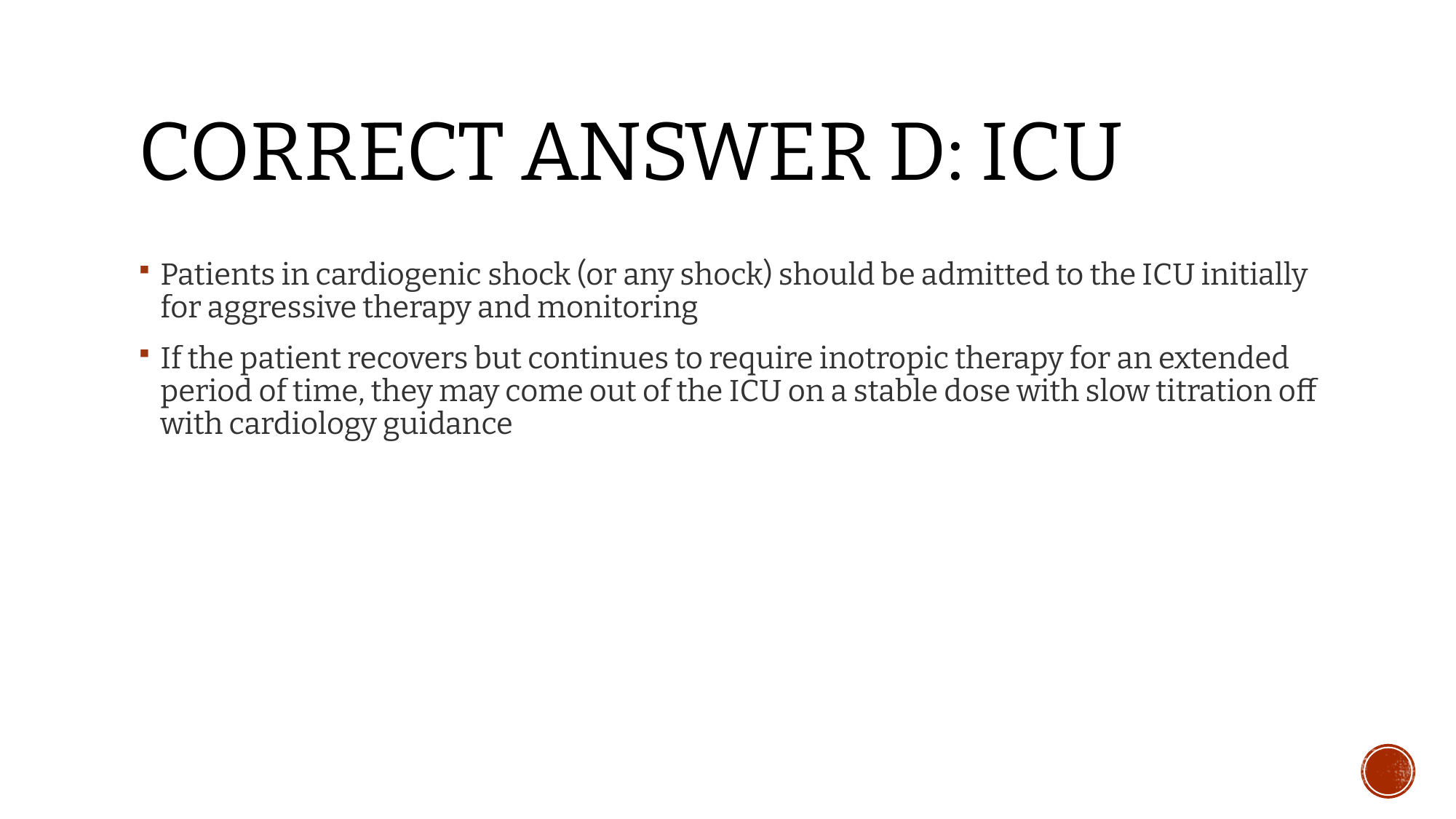

# Correct Answer D: ICU
Patients in cardiogenic shock (or any shock) should be admitted to the ICU initially for aggressive therapy and monitoring
If the patient recovers but continues to require inotropic therapy for an extended period of time, they may come out of the ICU on a stable dose with slow titration off with cardiology guidance